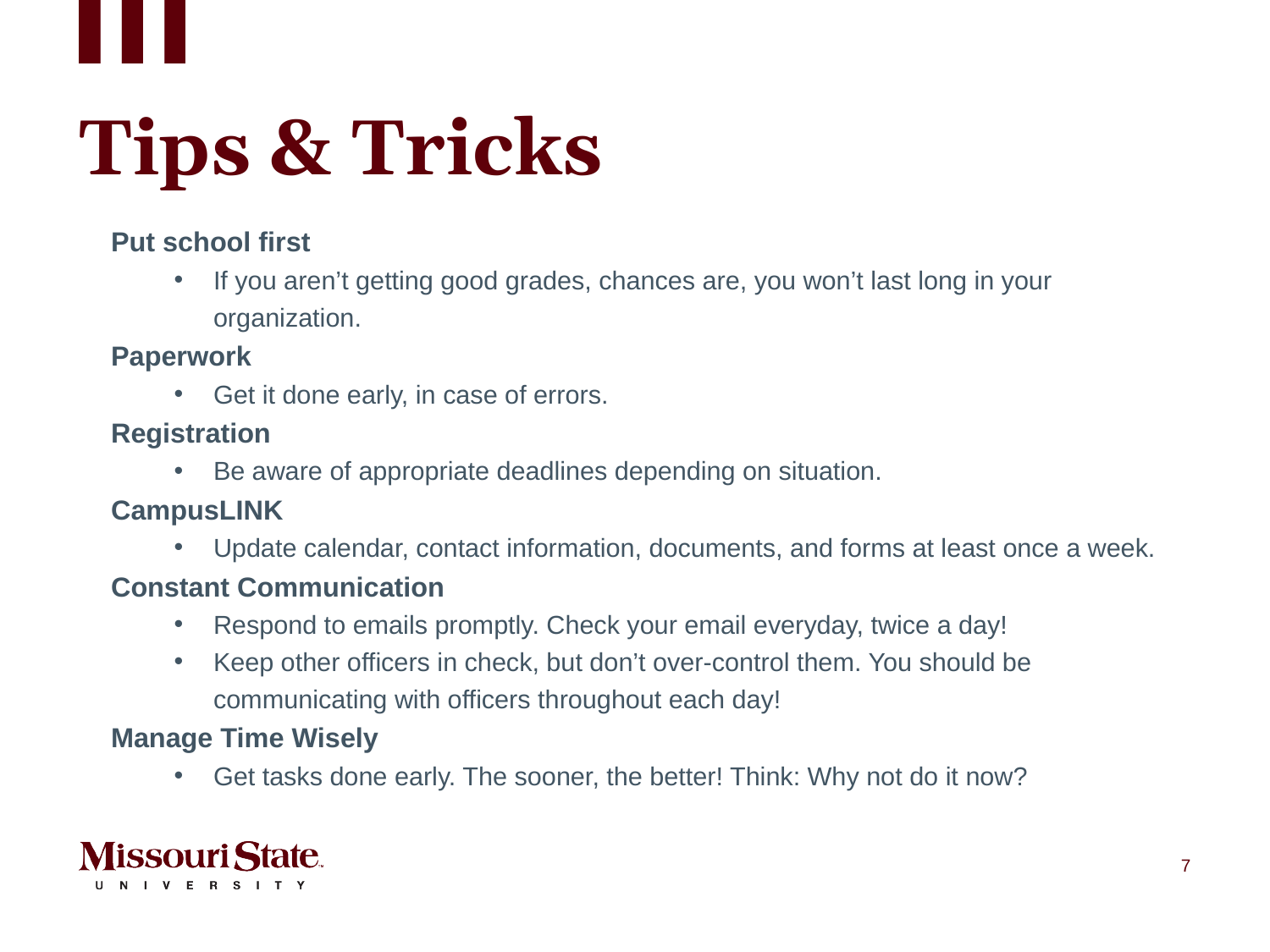

# Tips & Tricks
Put school first
If you aren’t getting good grades, chances are, you won’t last long in your organization.
Paperwork
Get it done early, in case of errors.
Registration
Be aware of appropriate deadlines depending on situation.
CampusLINK
Update calendar, contact information, documents, and forms at least once a week.
Constant Communication
Respond to emails promptly. Check your email everyday, twice a day!
Keep other officers in check, but don’t over-control them. You should be communicating with officers throughout each day!
Manage Time Wisely
Get tasks done early. The sooner, the better! Think: Why not do it now?

7